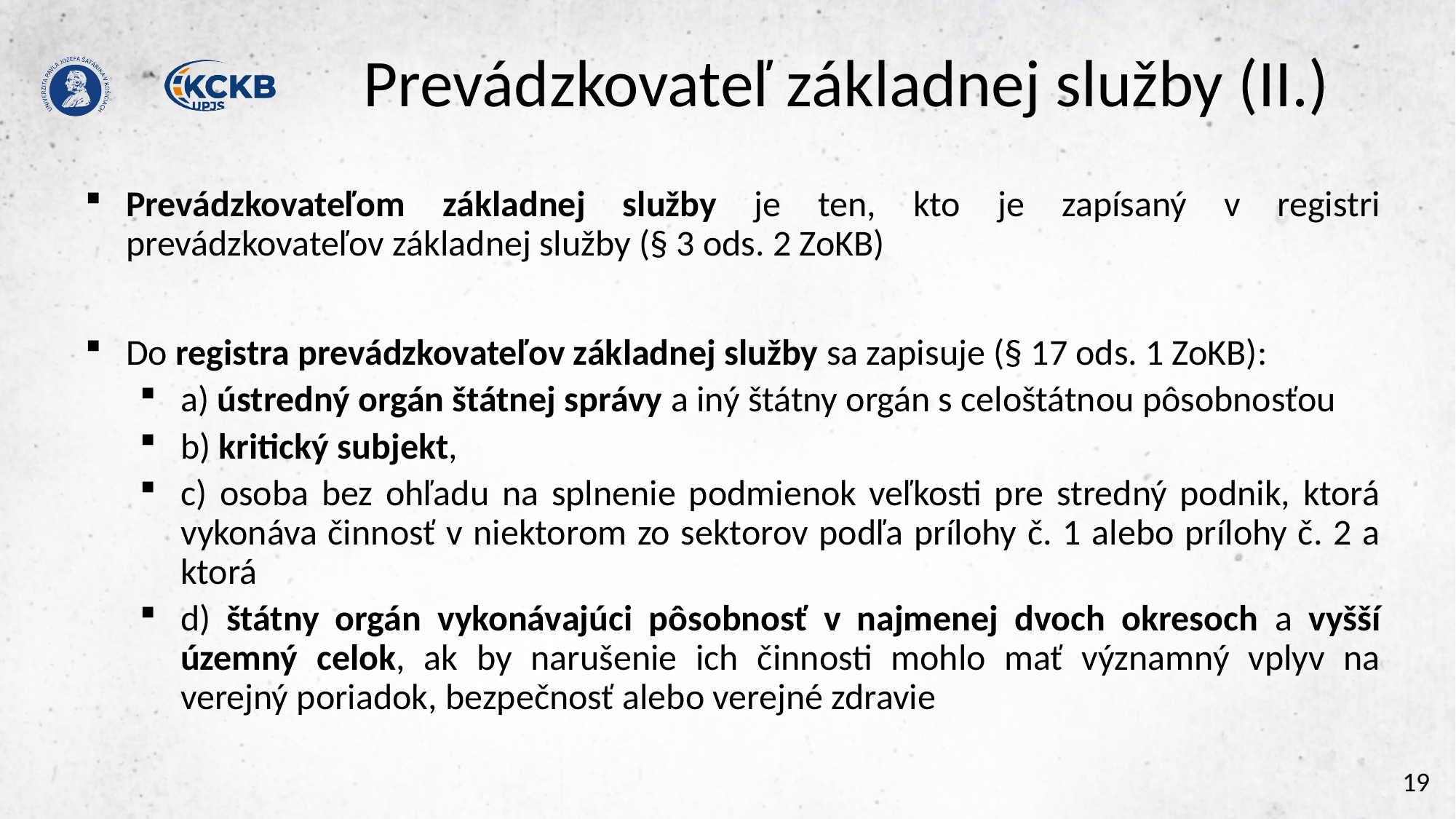

# Prevádzkovateľ základnej služby (II.)
Prevádzkovateľom základnej služby je ten, kto je zapísaný v registri prevádzkovateľov základnej služby (§ 3 ods. 2 ZoKB)

Do registra prevádzkovateľov základnej služby sa zapisuje (§ 17 ods. 1 ZoKB):
a) ústredný orgán štátnej správy a iný štátny orgán s celoštátnou pôsobnosťou
b) kritický subjekt,
c) osoba bez ohľadu na splnenie podmienok veľkosti pre stredný podnik, ktorá vykonáva činnosť v niektorom zo sektorov podľa prílohy č. 1 alebo prílohy č. 2 a ktorá
d) štátny orgán vykonávajúci pôsobnosť v najmenej dvoch okresoch a vyšší územný celok, ak by narušenie ich činnosti mohlo mať významný vplyv na verejný poriadok, bezpečnosť alebo verejné zdravie
19